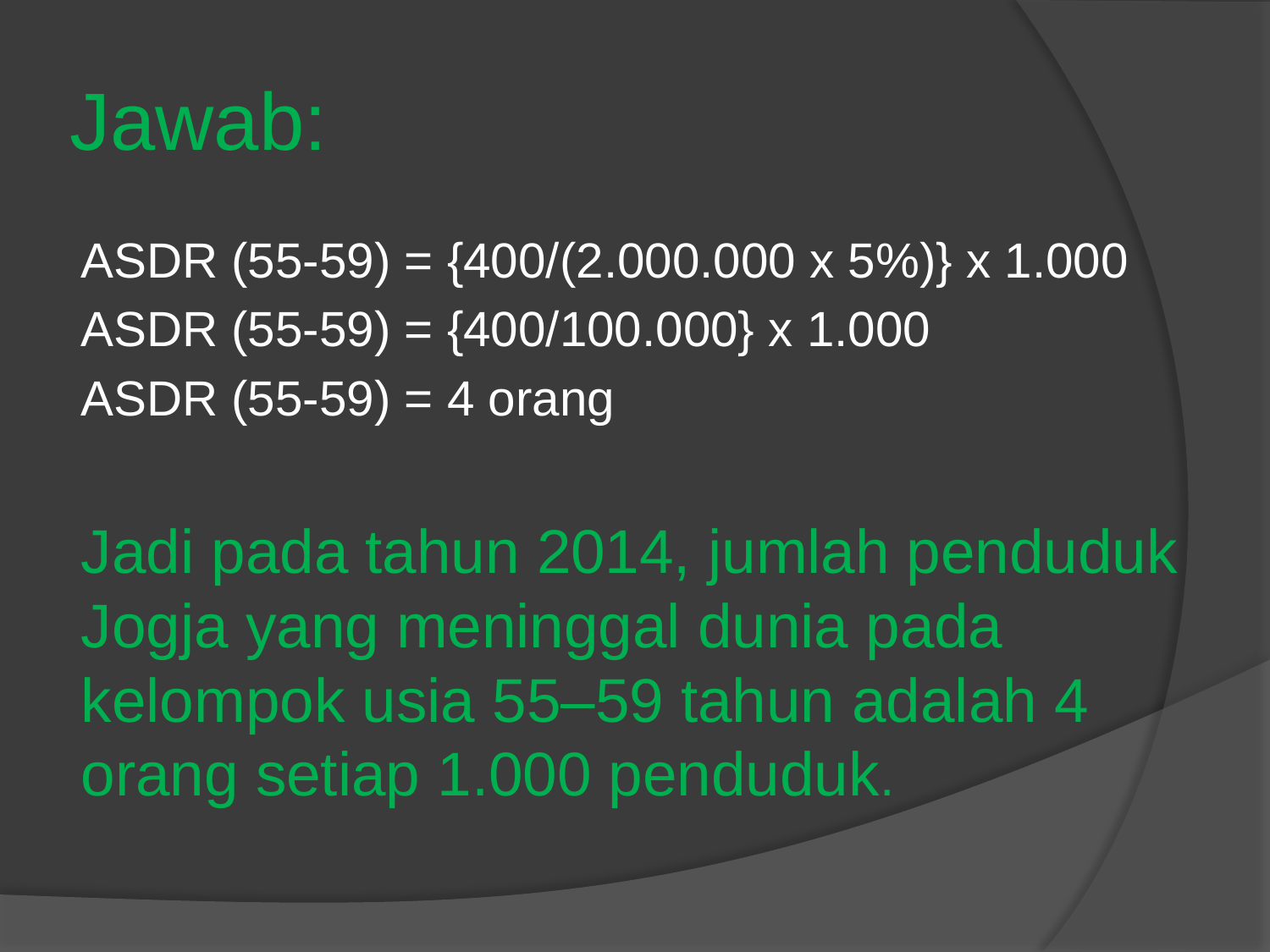

# Jawab:
ASDR (55-59) = {400/(2.000.000 x 5%)} x 1.000
ASDR (55-59) = {400/100.000} x 1.000
ASDR (55-59) = 4 orang

Jadi pada tahun 2014, jumlah penduduk Jogja yang meninggal dunia pada kelompok usia 55–59 tahun adalah 4 orang setiap 1.000 penduduk.